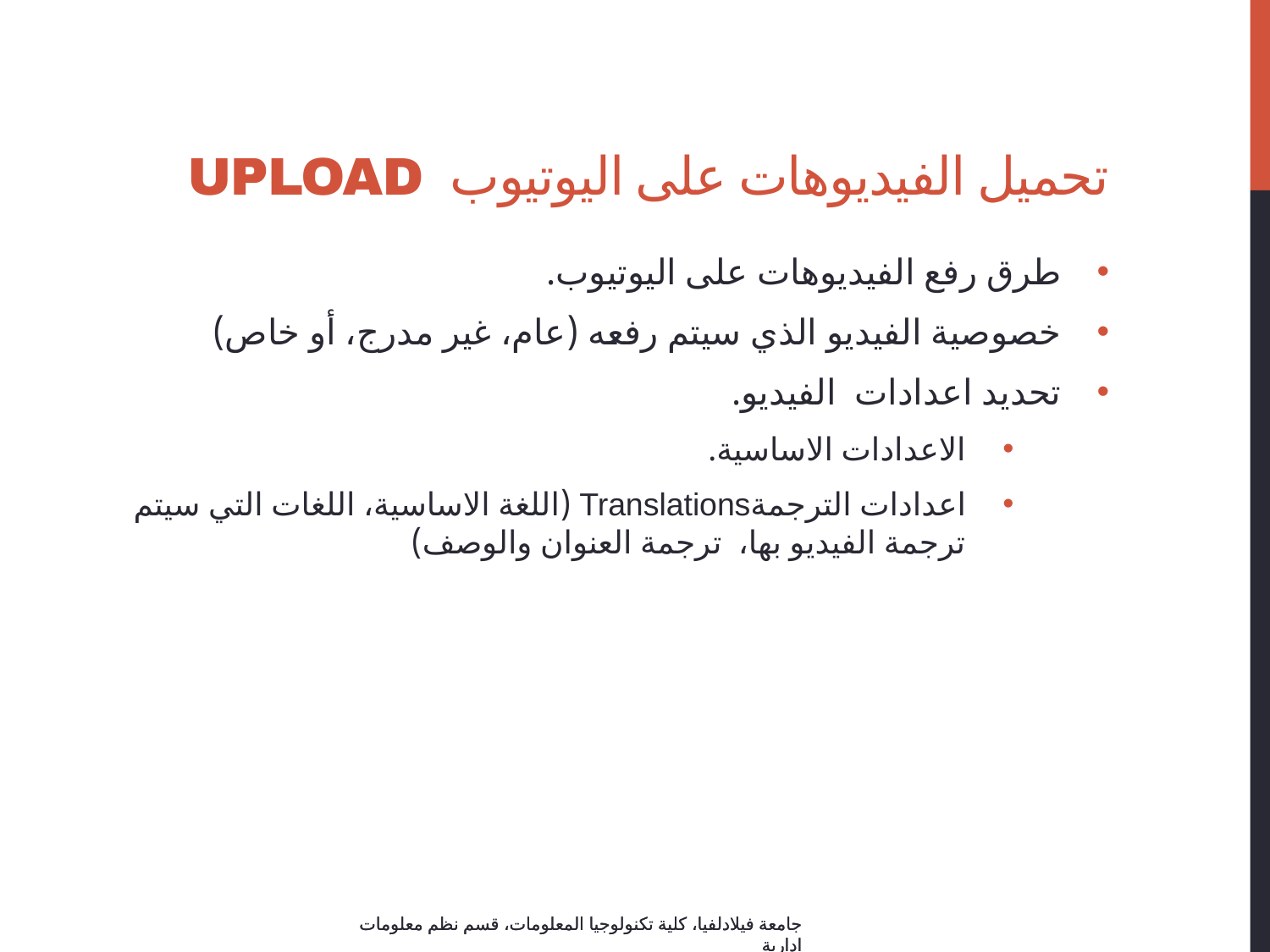

# تحميل الفيديوهات على اليوتيوب  Upload
طرق رفع الفيديوهات على اليوتيوب.
خصوصية الفيديو الذي سيتم رفعه (عام، غير مدرج، أو خاص)
تحديد اعدادات  الفيديو.
الاعدادات الاساسية.
اعدادات الترجمةTranslations (اللغة الاساسية، اللغات التي سيتم ترجمة الفيديو بها،  ترجمة العنوان والوصف)